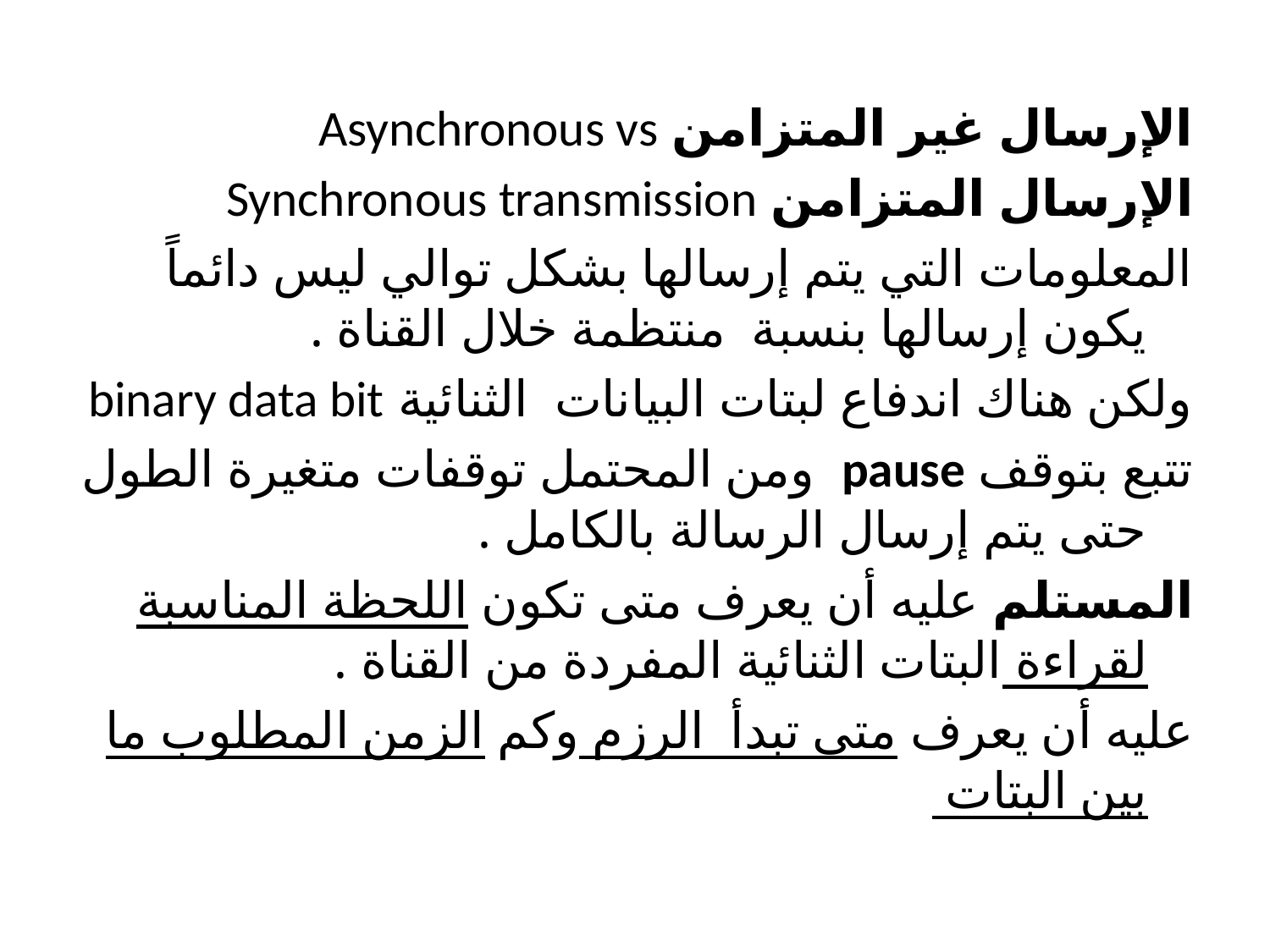

الإرسال غير المتزامن Asynchronous vs
الإرسال المتزامن Synchronous transmission
المعلومات التي يتم إرسالها بشكل توالي ليس دائماً يكون إرسالها بنسبة  منتظمة خلال القناة .
ولكن هناك اندفاع لبتات البيانات  الثنائية binary data bit
تتبع بتوقف pause  ومن المحتمل توقفات متغيرة الطول حتى يتم إرسال الرسالة بالكامل .
المستلم عليه أن يعرف متى تكون اللحظة المناسبة لقراءة البتات الثنائية المفردة من القناة .
عليه أن يعرف متى تبدأ  الرزم وكم الزمن المطلوب ما بين البتات